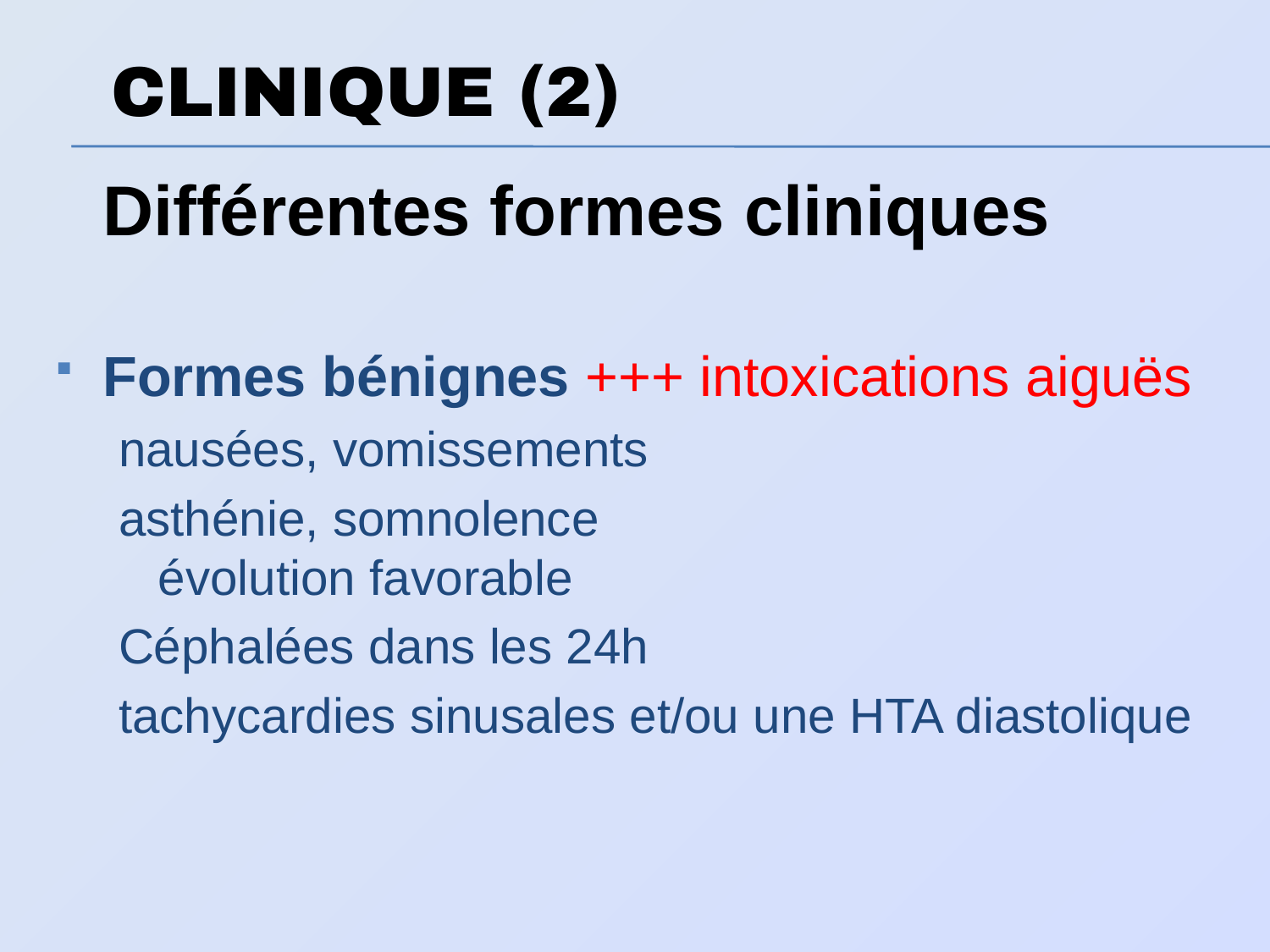

CLINIQUE (2)
	Différentes formes cliniques

Formes bénignes +++ intoxications aiguës
nausées, vomissements
asthénie, somnolence				évolution favorable
Céphalées dans les 24h
tachycardies sinusales et/ou une HTA diastolique